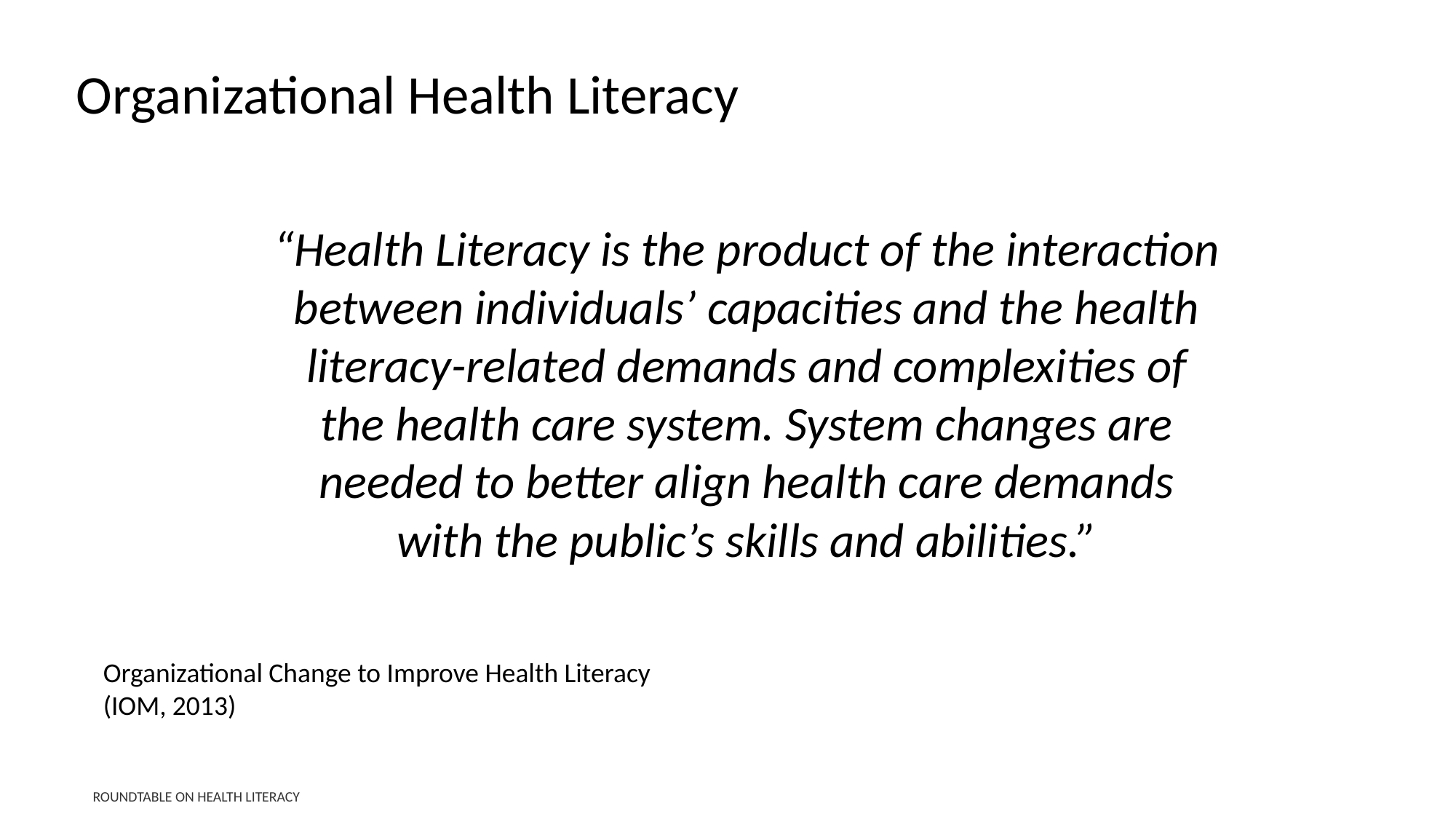

Organizational Health Literacy
“Health Literacy is the product of the interaction between individuals’ capacities and the health literacy-related demands and complexities of the health care system. System changes are needed to better align health care demands with the public’s skills and abilities.”
Organizational Change to Improve Health Literacy (IOM, 2013)
Roundtable on Health Literacy